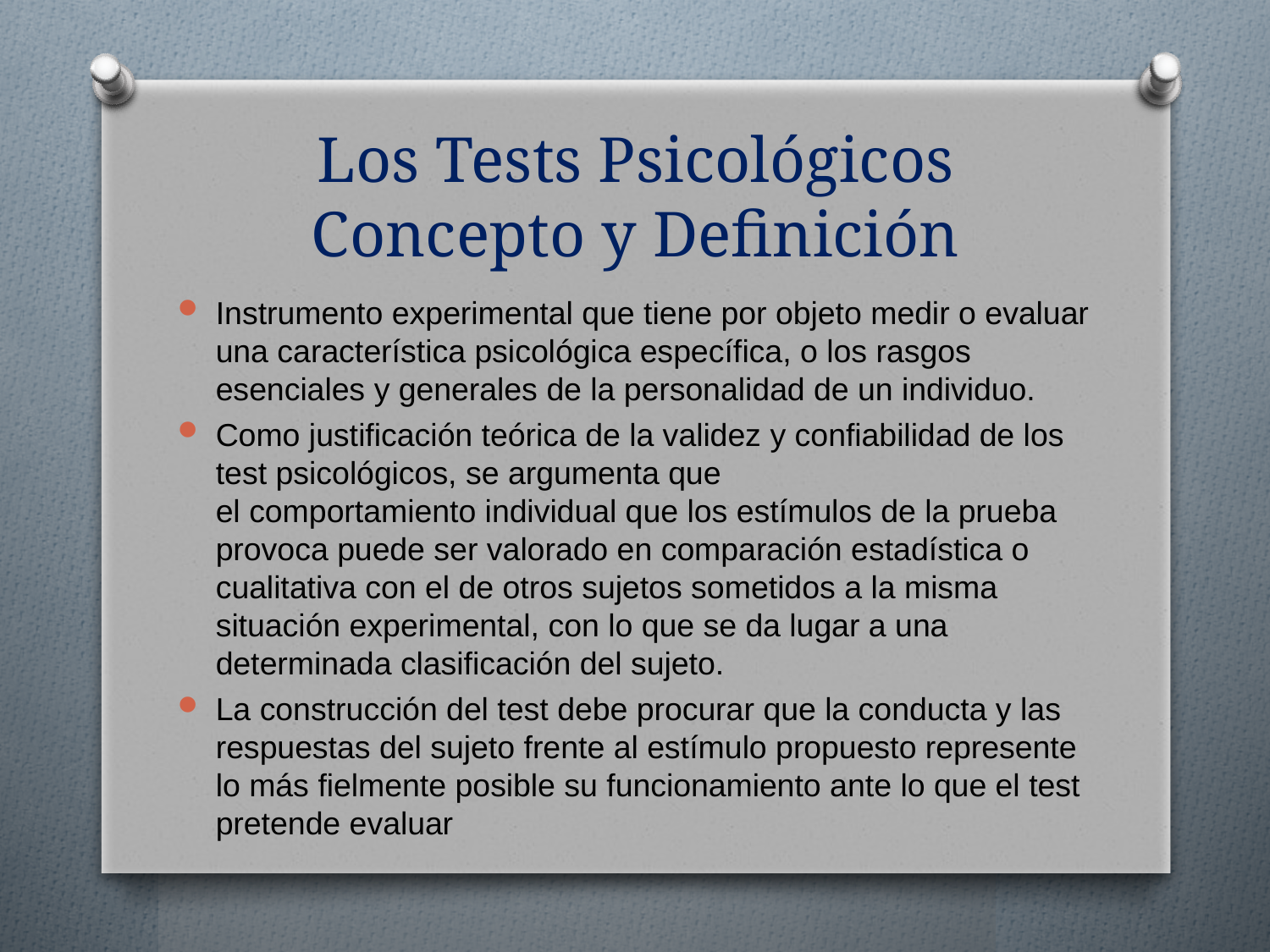

# Los Tests Psicológicos Concepto y Definición
Instrumento experimental que tiene por objeto medir o evaluar una característica psicológica específica, o los rasgos esenciales y generales de la personalidad de un individuo.
Como justificación teórica de la validez y confiabilidad de los test psicológicos, se argumenta que el comportamiento individual que los estímulos de la prueba provoca puede ser valorado en comparación estadística o cualitativa con el de otros sujetos sometidos a la misma situación experimental, con lo que se da lugar a una determinada clasificación del sujeto.
La construcción del test debe procurar que la conducta y las respuestas del sujeto frente al estímulo propuesto represente lo más fielmente posible su funcionamiento ante lo que el test pretende evaluar